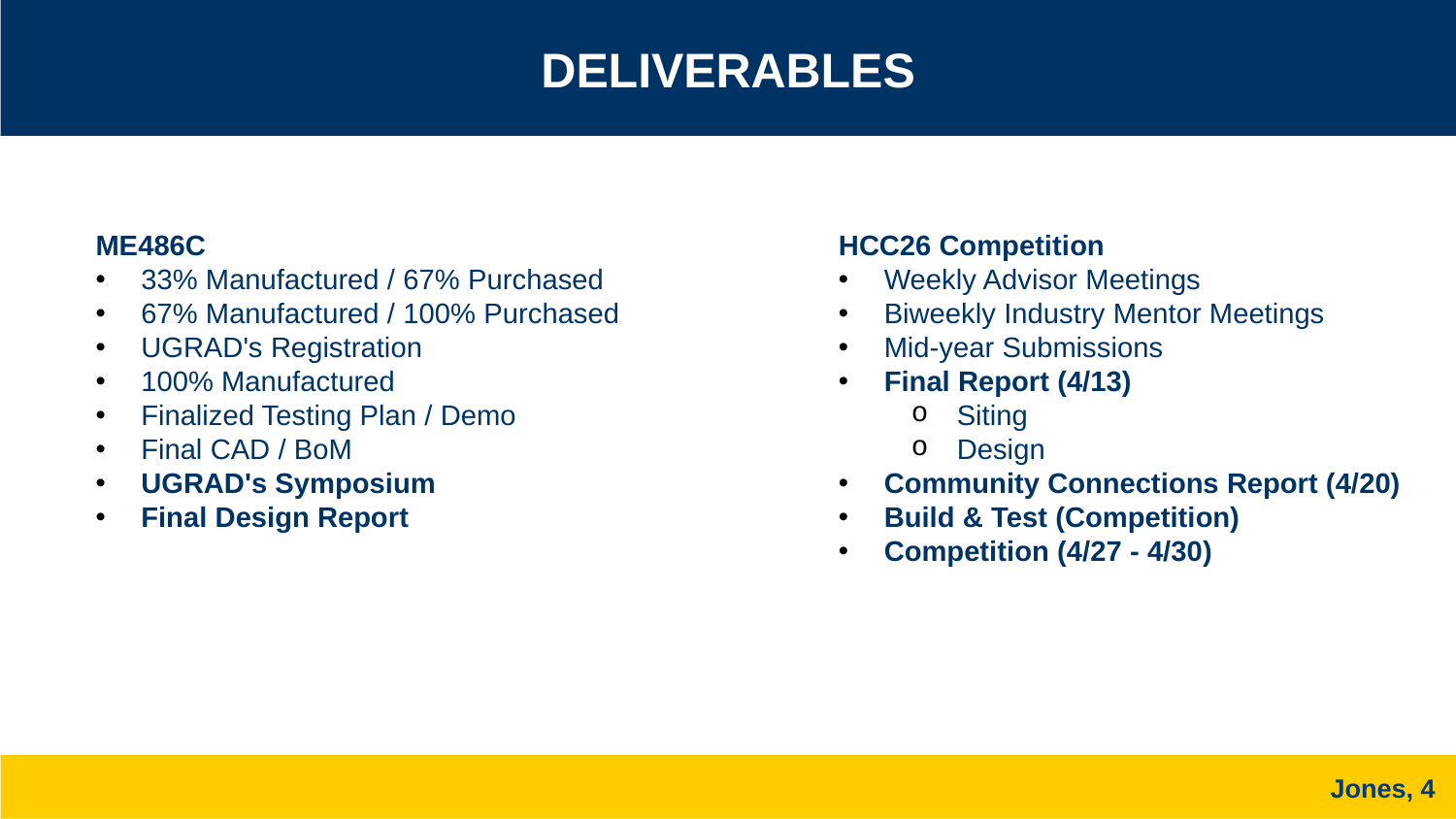

DELIVERABLES
ME486C
33% Manufactured / 67% Purchased
67% Manufactured / 100% Purchased
UGRAD's Registration
100% Manufactured
Finalized Testing Plan / Demo
Final CAD / BoM
UGRAD's Symposium
Final Design Report
HCC26 Competition
Weekly Advisor Meetings
Biweekly Industry Mentor Meetings
Mid-year Submissions
Final Report (4/13)
Siting
Design
Community Connections Report (4/20)
Build & Test (Competition)
Competition (4/27 - 4/30)

Jones, 4